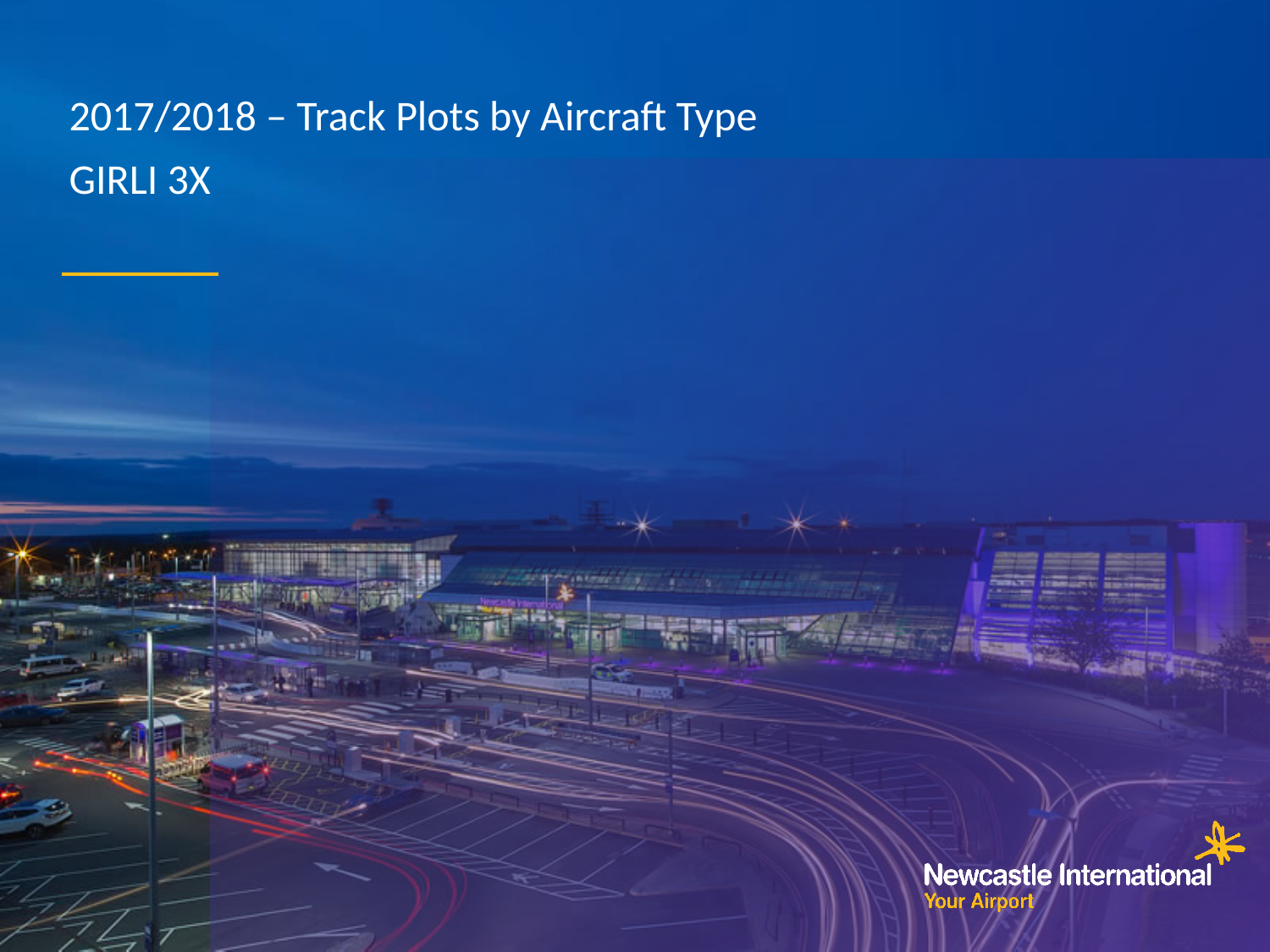

2017/2018 – Track Plots by Aircraft Type
GIRLI 3X